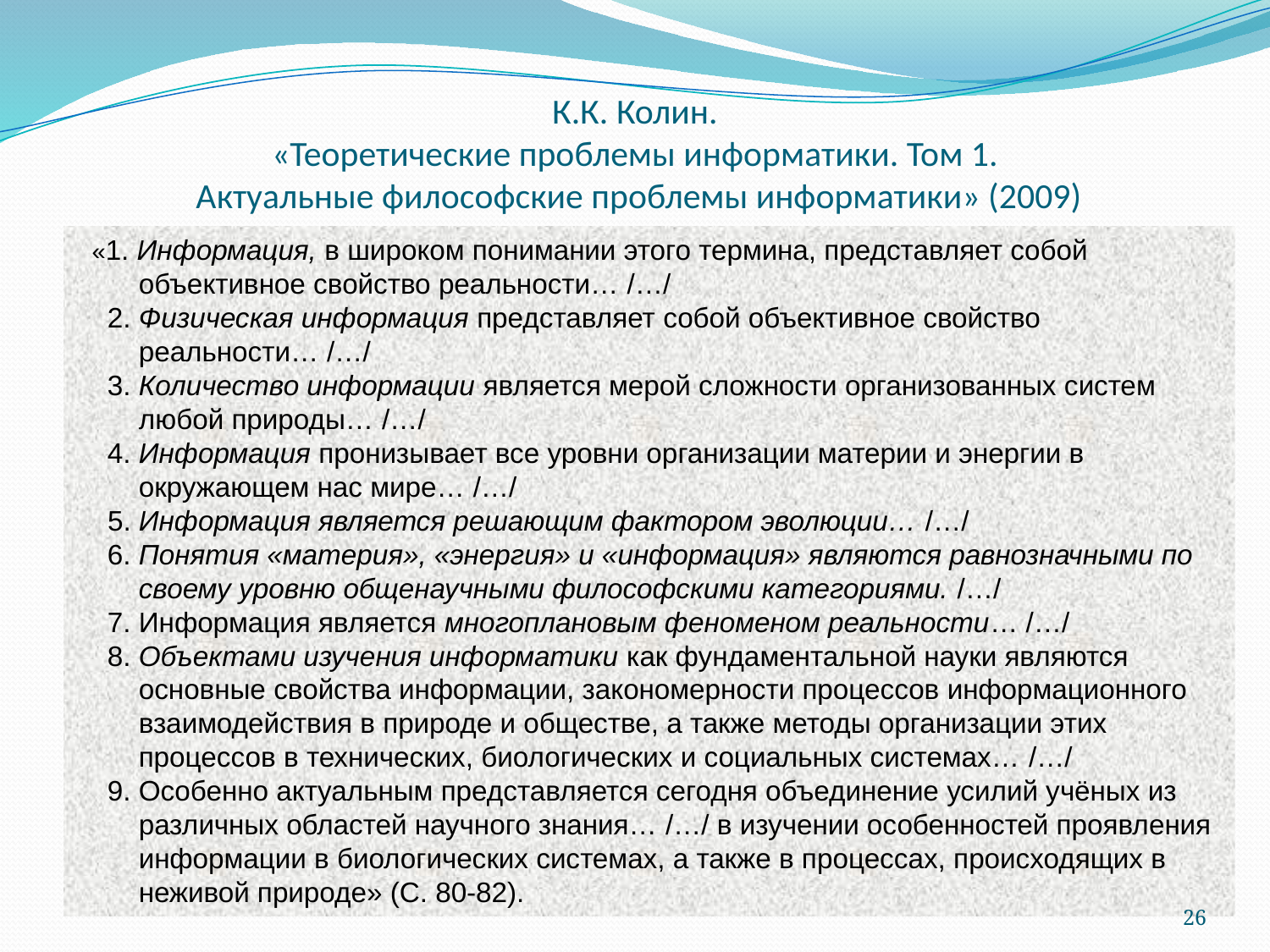

# К.К. Колин. «Теоретические проблемы информатики. Том 1. Актуальные философские проблемы информатики» (2009)
  «1. Информация, в широком понимании этого термина, представляет собой
        объективное свойство реальности… /…/
    2. Физическая информация представляет собой объективное свойство
        реальности… /…/
    3. Количество информации является мерой сложности организованных систем
        любой природы… /…/
    4. Информация пронизывает все уровни организации материи и энергии в
        окружающем нас мире… /…/
    5. Информация является решающим фактором эволюции… /…/
    6. Понятия «материя», «энергия» и «информация» являются равнозначными по
        своему уровню общенаучными философскими категориями. /…/
    7. Информация является многоплановым феноменом реальности… /…/
    8. Объектами изучения информатики как фундаментальной науки являются
        основные свойства информации, закономерности процессов информационного
        взаимодействия в природе и обществе, а также методы организации этих
        процессов в технических, биологических и социальных системах… /…/
    9. Особенно актуальным представляется сегодня объединение усилий учёных из
        различных областей научного знания… /…/ в изучении особенностей проявления
        информации в биологических системах, а также в процессах, происходящих в
        неживой природе» (С. 80-82).
26